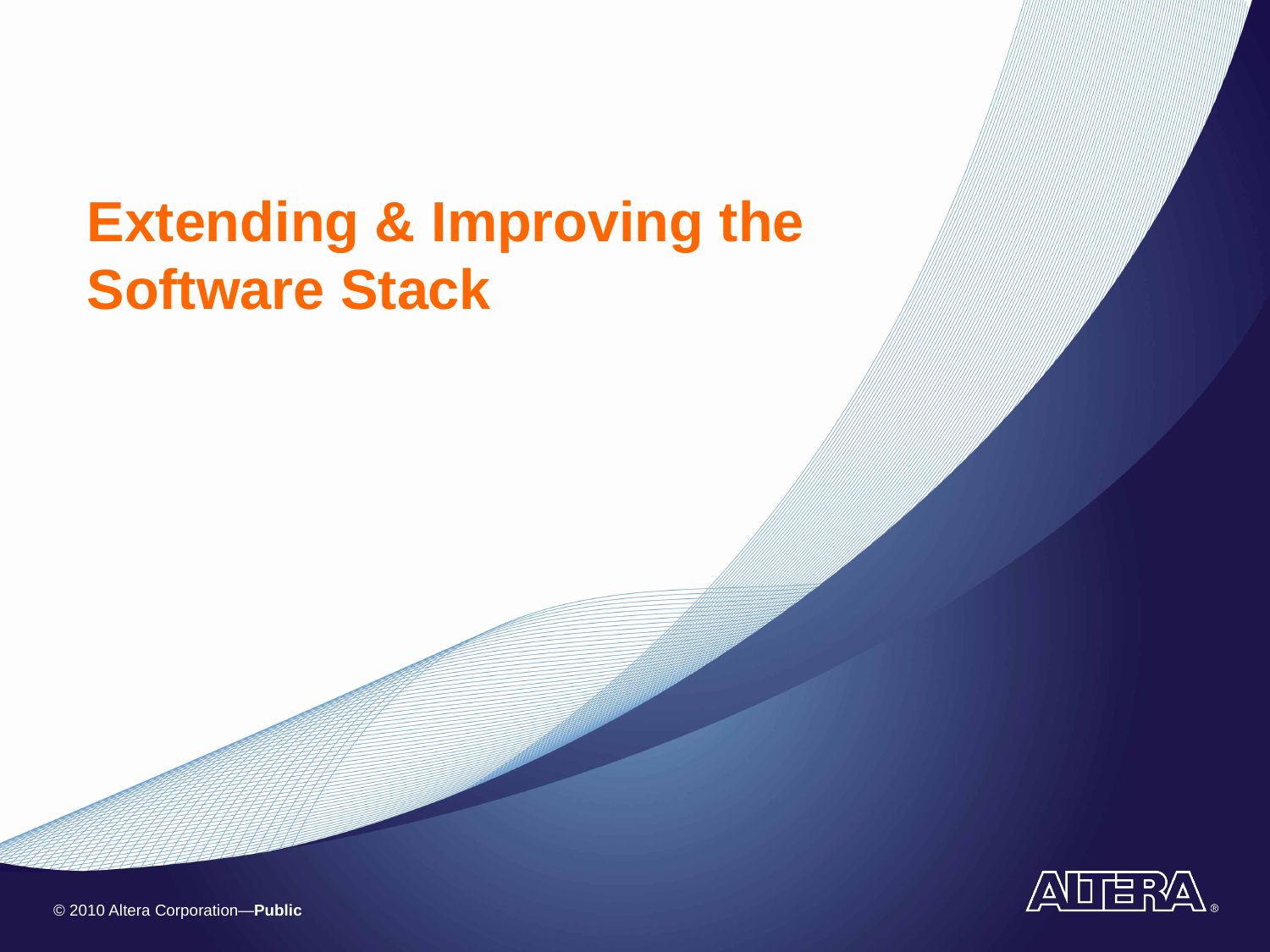

# Extending & Improving the Software Stack